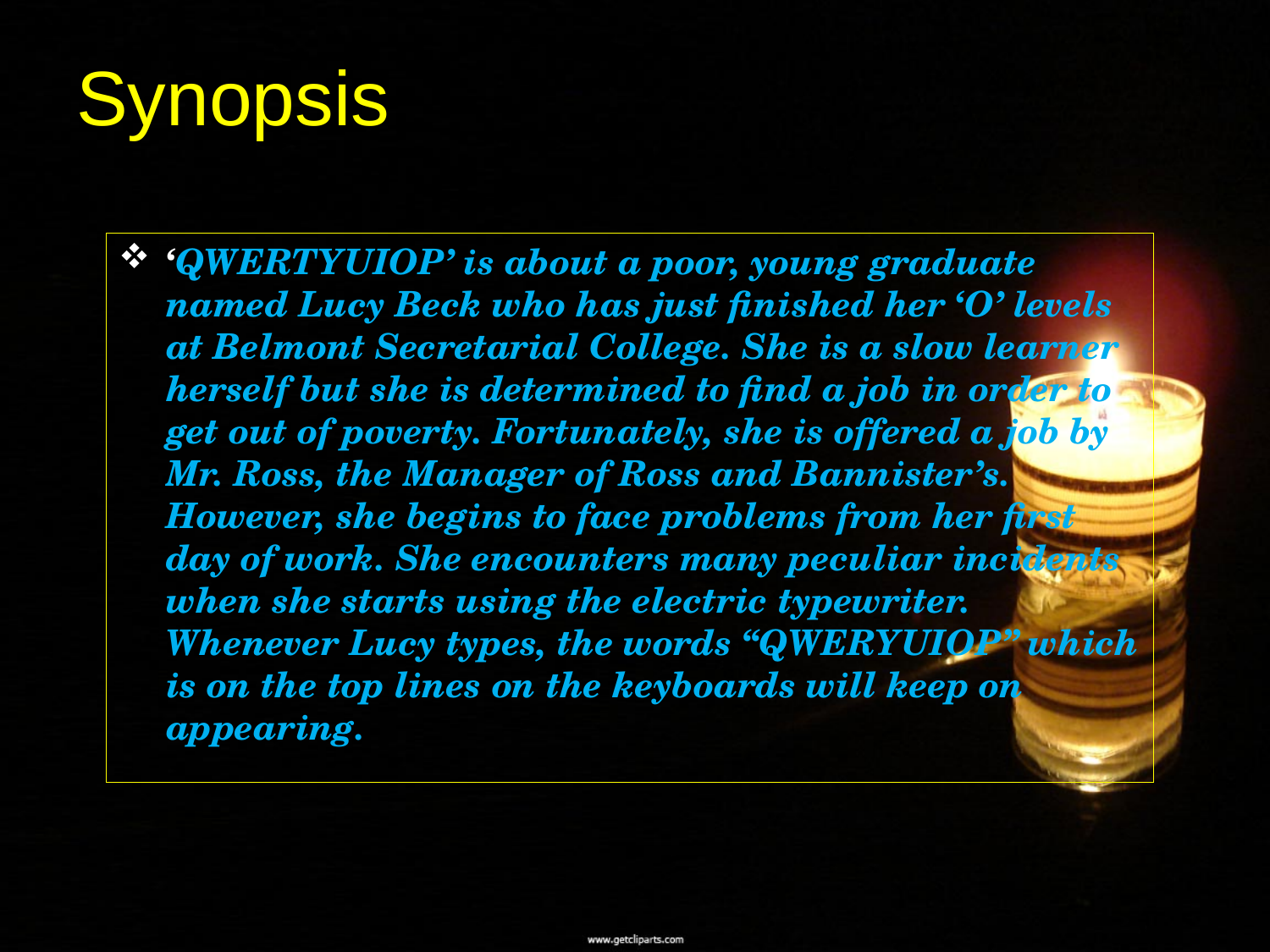

# Synopsis
‘QWERTYUIOP’ is about a poor, young graduate named Lucy Beck who has just finished her ‘O’ levels at Belmont Secretarial College. She is a slow learner herself but she is determined to find a job in order to get out of poverty. Fortunately, she is offered a job by Mr. Ross, the Manager of Ross and Bannister’s. However, she begins to face problems from her first day of work. She encounters many peculiar incidents when she starts using the electric typewriter. Whenever Lucy types, the words “QWERYUIOP” which is on the top lines on the keyboards will keep on appearing.